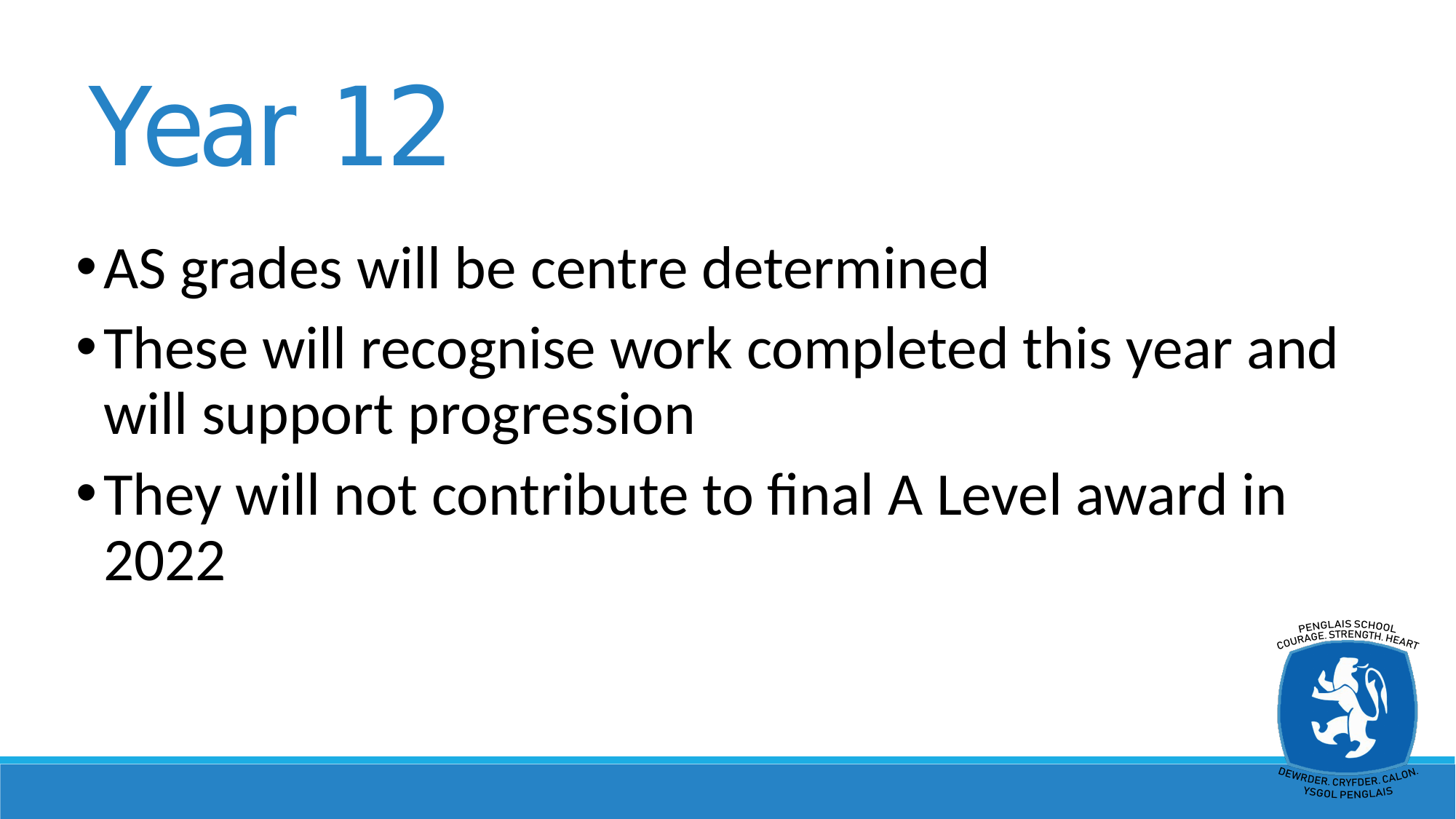

Year 12
AS grades will be centre determined
These will recognise work completed this year and will support progression
They will not contribute to final A Level award in 2022